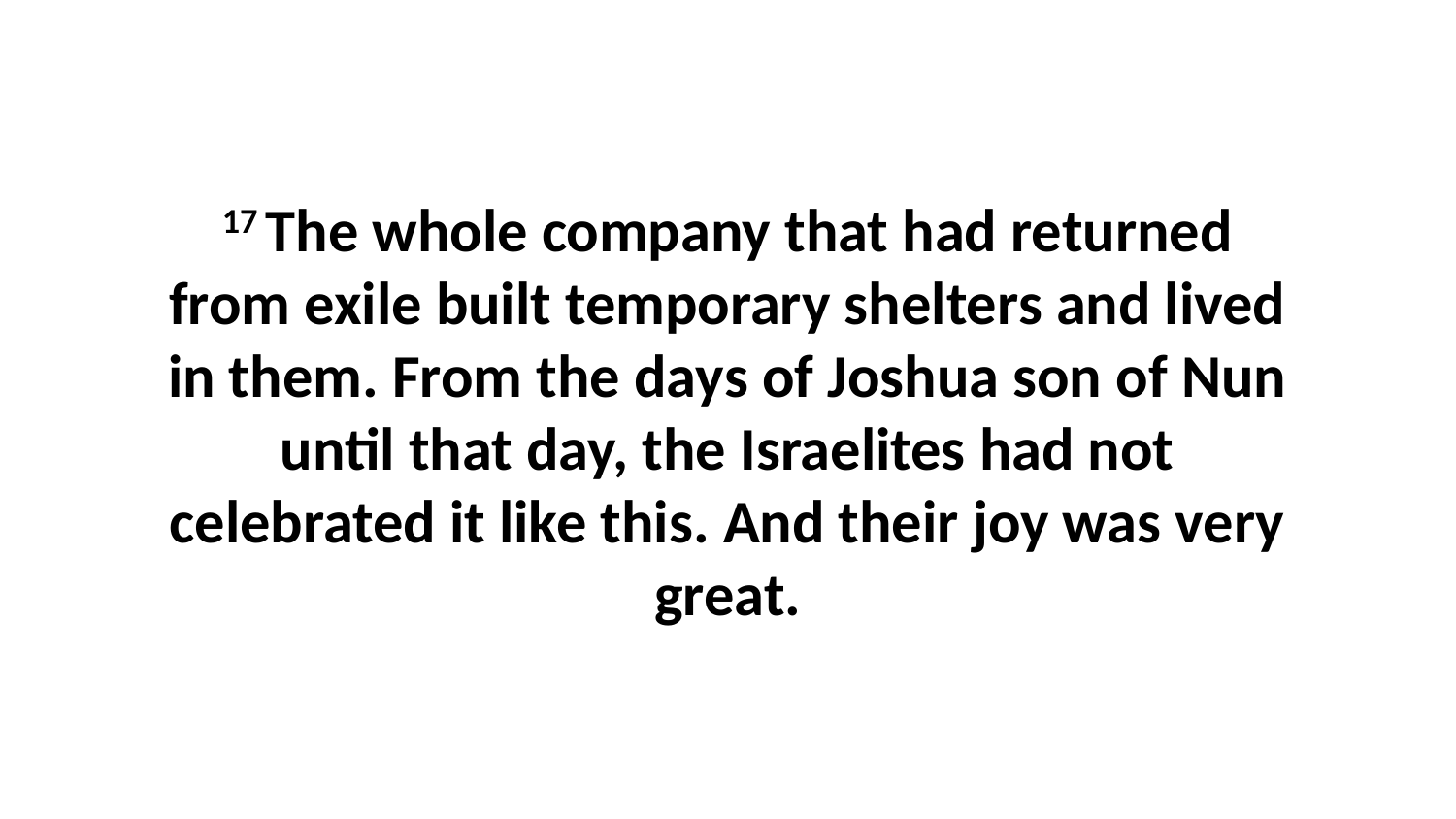

17 The whole company that had returned from exile built temporary shelters and lived in them. From the days of Joshua son of Nun until that day, the Israelites had not celebrated it like this. And their joy was very great.